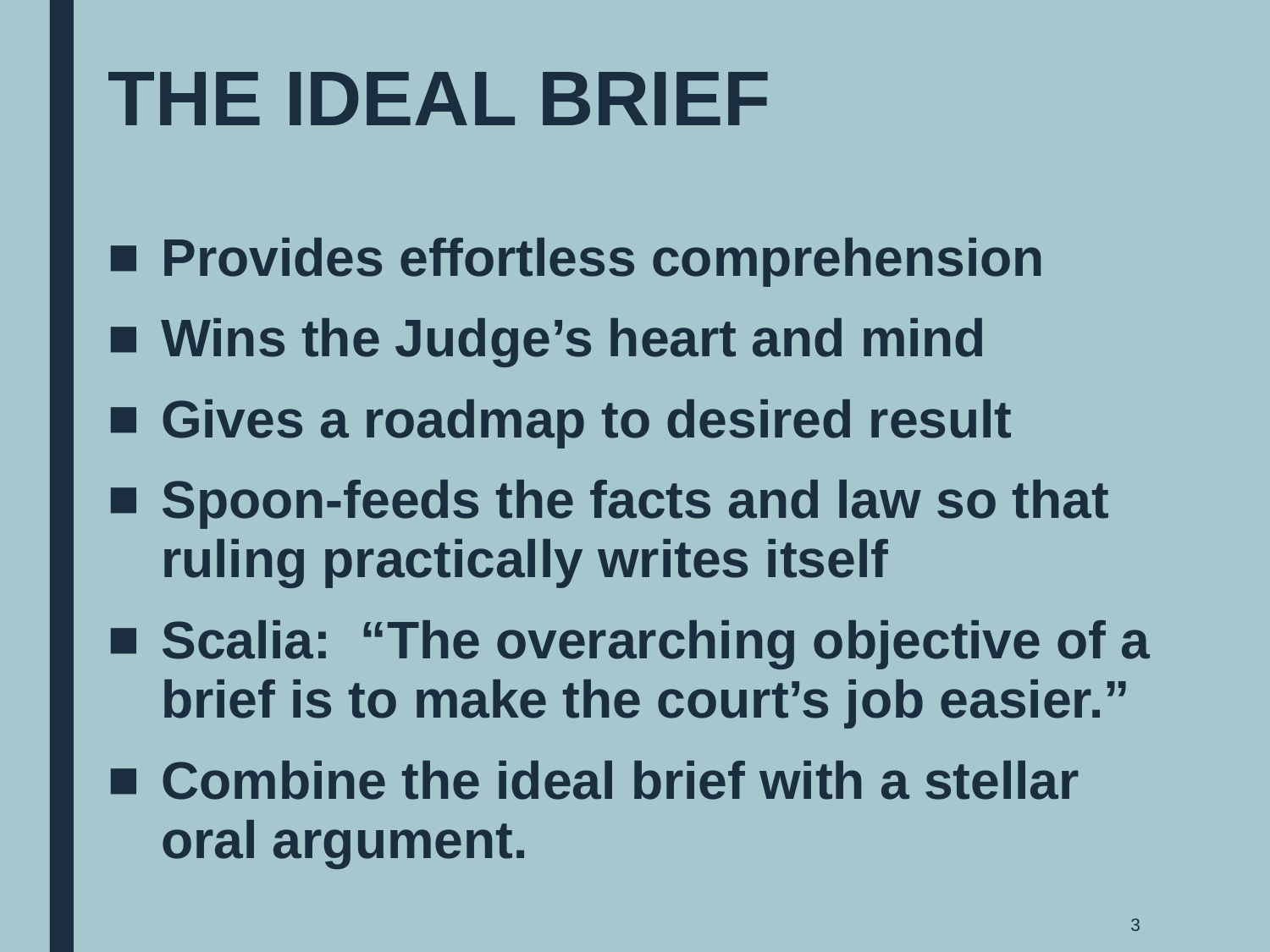

# THE IDEAL BRIEF
Provides effortless comprehension
Wins the Judge’s heart and mind
Gives a roadmap to desired result
Spoon-feeds the facts and law so that ruling practically writes itself
Scalia:  “The overarching objective of a brief is to make the court’s job easier.”
Combine the ideal brief with a stellar oral argument.
3